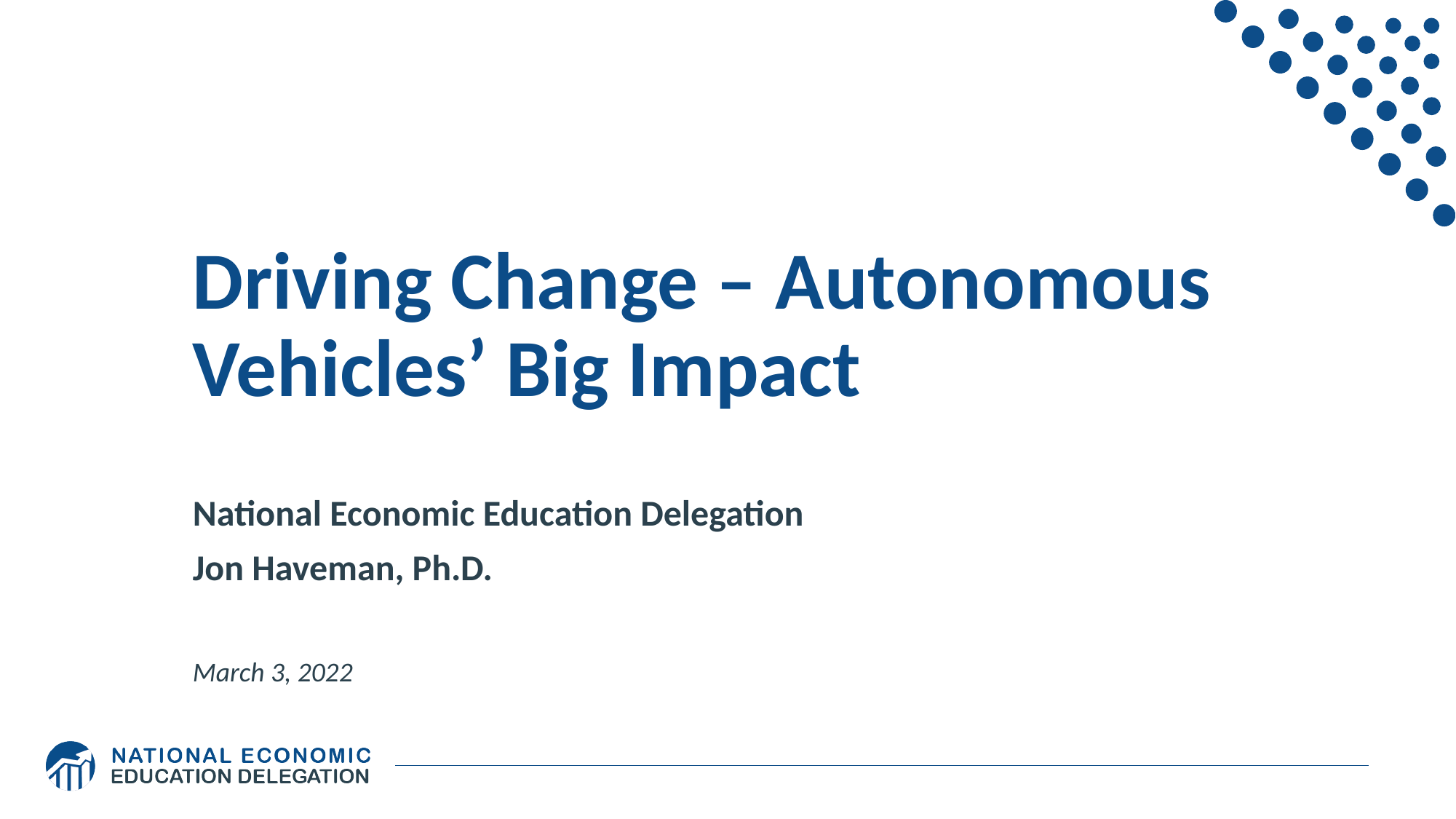

# Driving Change – Autonomous Vehicles’ Big Impact

National Economic Education Delegation
Jon Haveman, Ph.D.

March 3, 2022